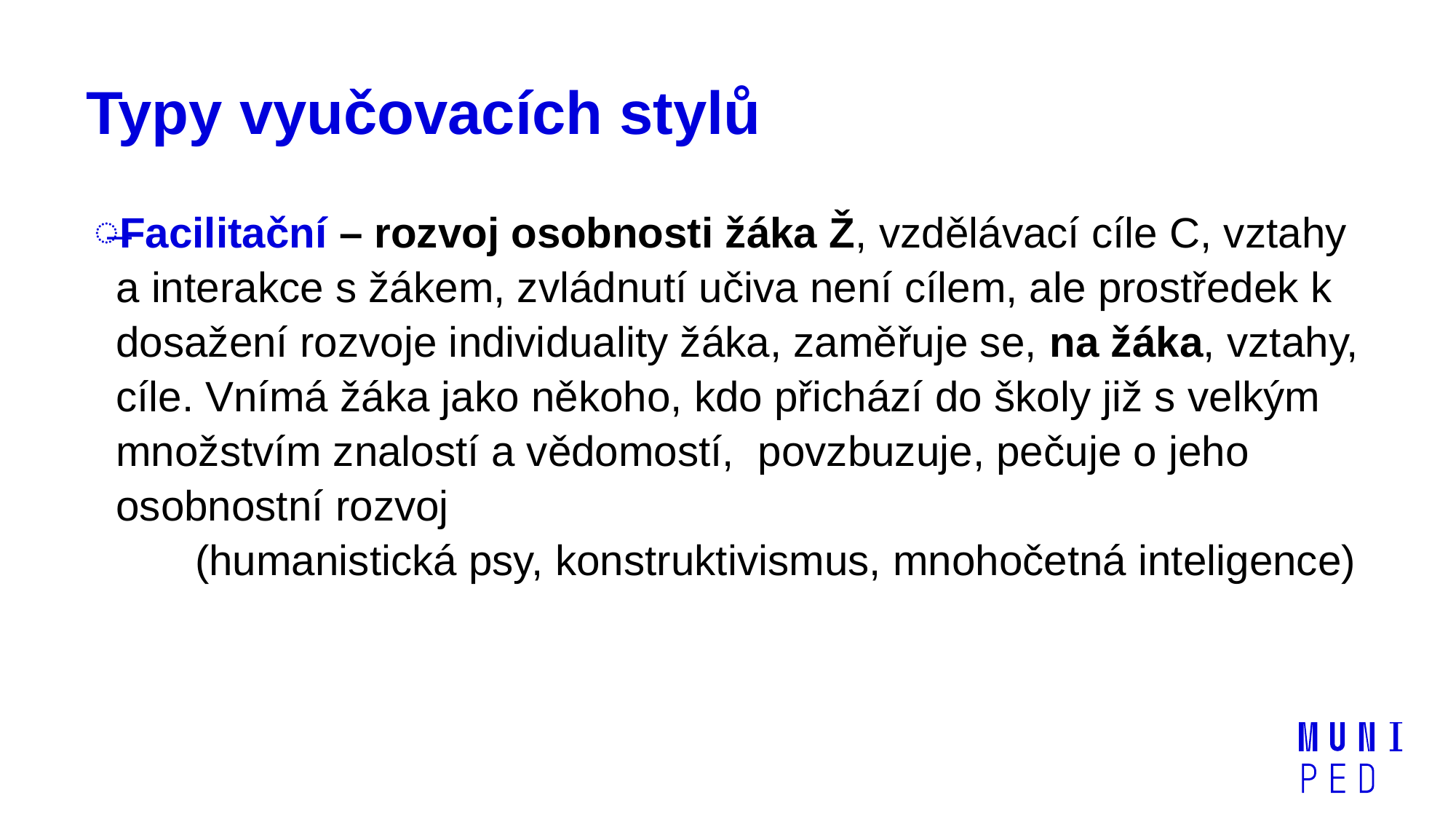

# Typy vyučovacích stylů
Facilitační – rozvoj osobnosti žáka Ž, vzdělávací cíle C, vztahy a interakce s žákem, zvládnutí učiva není cílem, ale prostředek k dosažení rozvoje individuality žáka, zaměřuje se, na žáka, vztahy, cíle. Vnímá žáka jako někoho, kdo přichází do školy již s velkým množstvím znalostí a vědomostí,  povzbuzuje, pečuje o jeho osobnostní rozvoj
	(humanistická psy, konstruktivismus, mnohočetná inteligence)